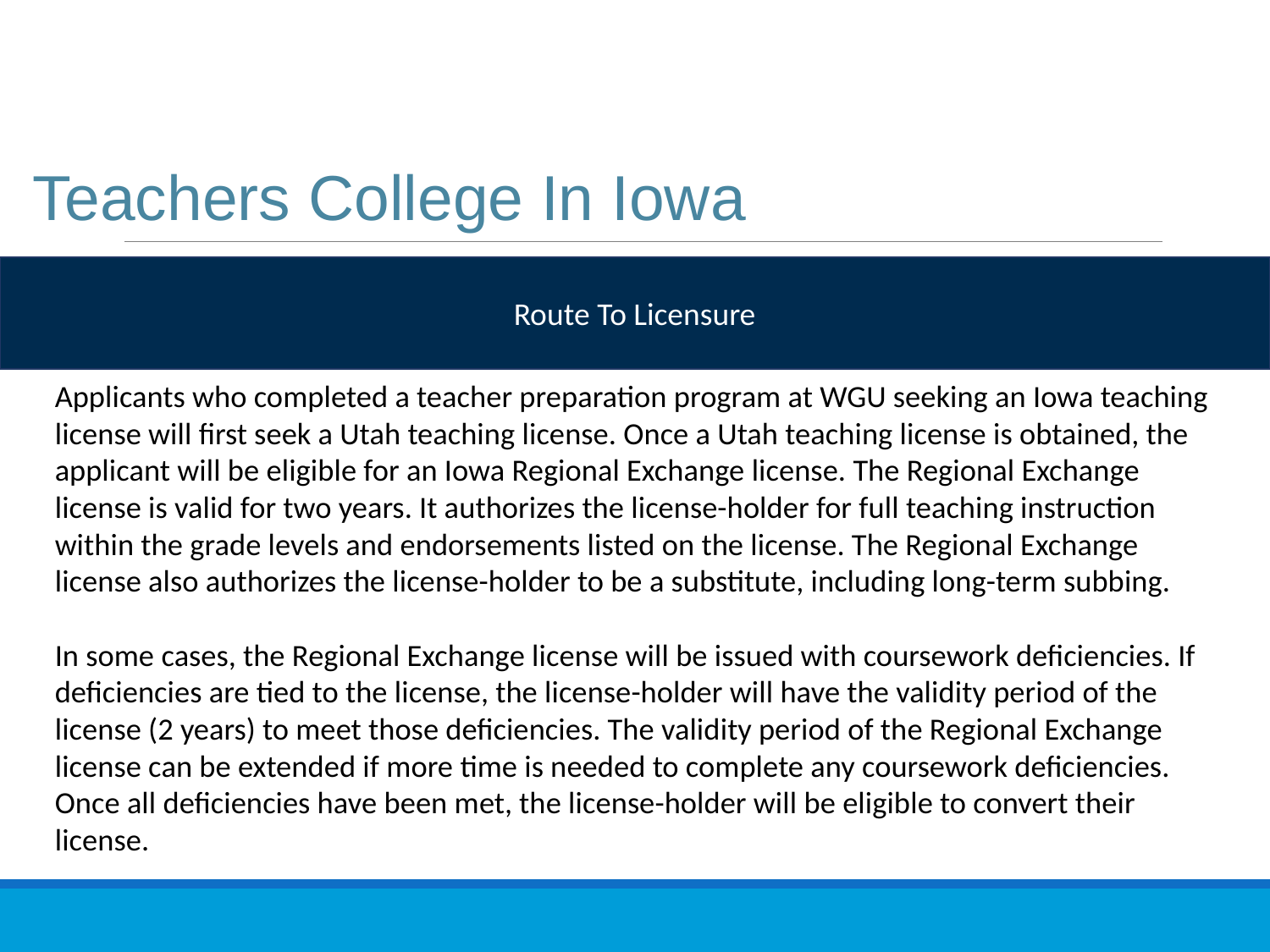

Teachers College In Iowa
Route To Licensure
Applicants who completed a teacher preparation program at WGU seeking an Iowa teaching license will first seek a Utah teaching license. Once a Utah teaching license is obtained, the applicant will be eligible for an Iowa Regional Exchange license. The Regional Exchange license is valid for two years. It authorizes the license-holder for full teaching instruction within the grade levels and endorsements listed on the license. The Regional Exchange license also authorizes the license-holder to be a substitute, including long-term subbing.

In some cases, the Regional Exchange license will be issued with coursework deficiencies. If deficiencies are tied to the license, the license-holder will have the validity period of the license (2 years) to meet those deficiencies. The validity period of the Regional Exchange license can be extended if more time is needed to complete any coursework deficiencies. Once all deficiencies have been met, the license-holder will be eligible to convert their license.